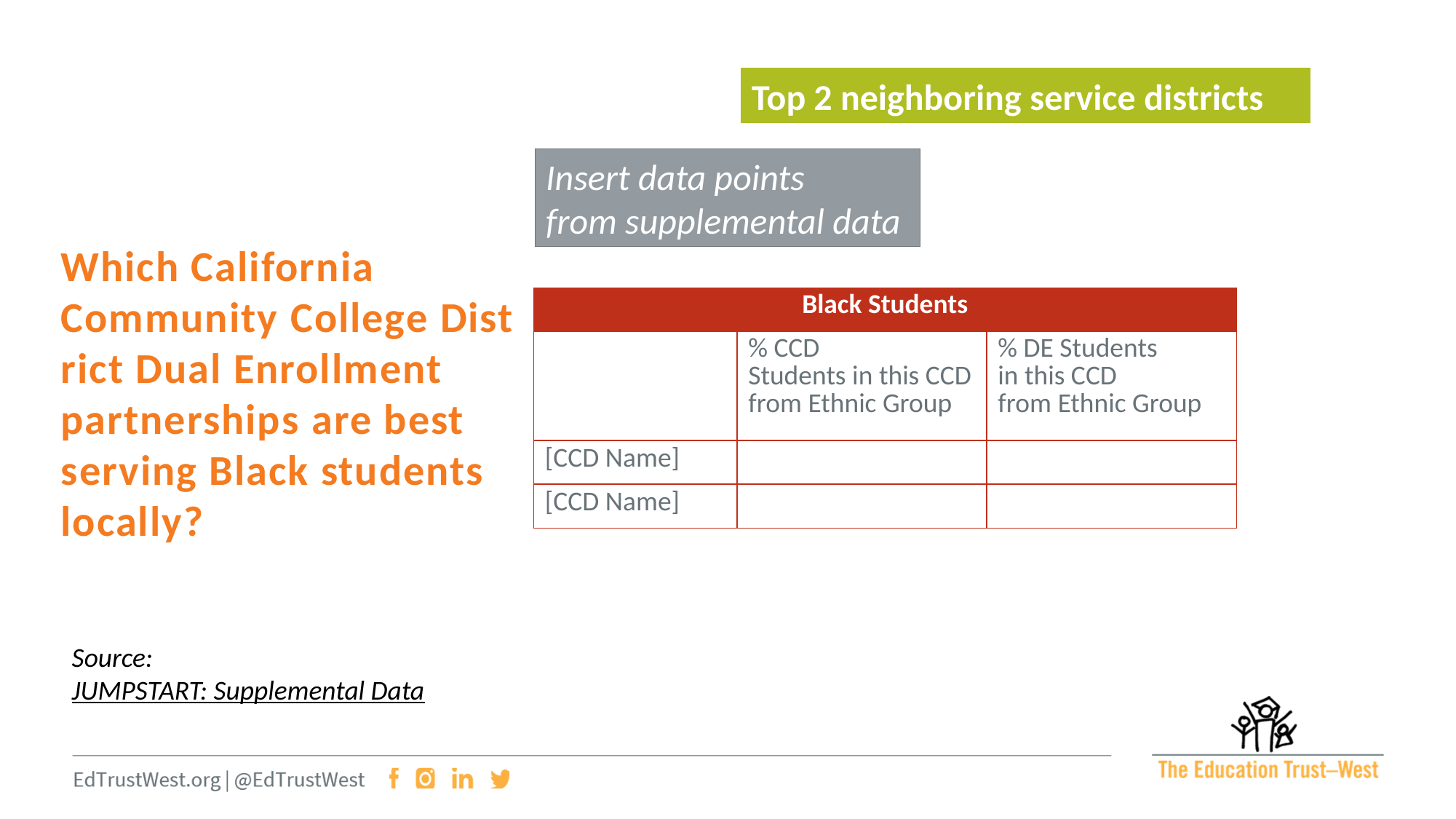

Top 2 neighboring service districts
Insert data points from supplemental data

Which California Community College District Dual Enrollment partnerships are best serving Black students locally?

| Black Students |  |  |
| --- | --- | --- |
|  | % CCD Students in this CCD from Ethnic Group​ | % DE Students in this CCD from Ethnic Group​ |
| ​[CCD Name] | ​ | ​ |
| ​[CCD Name] | ​ | ​ |
Source: JUMPSTART: Supplemental Data